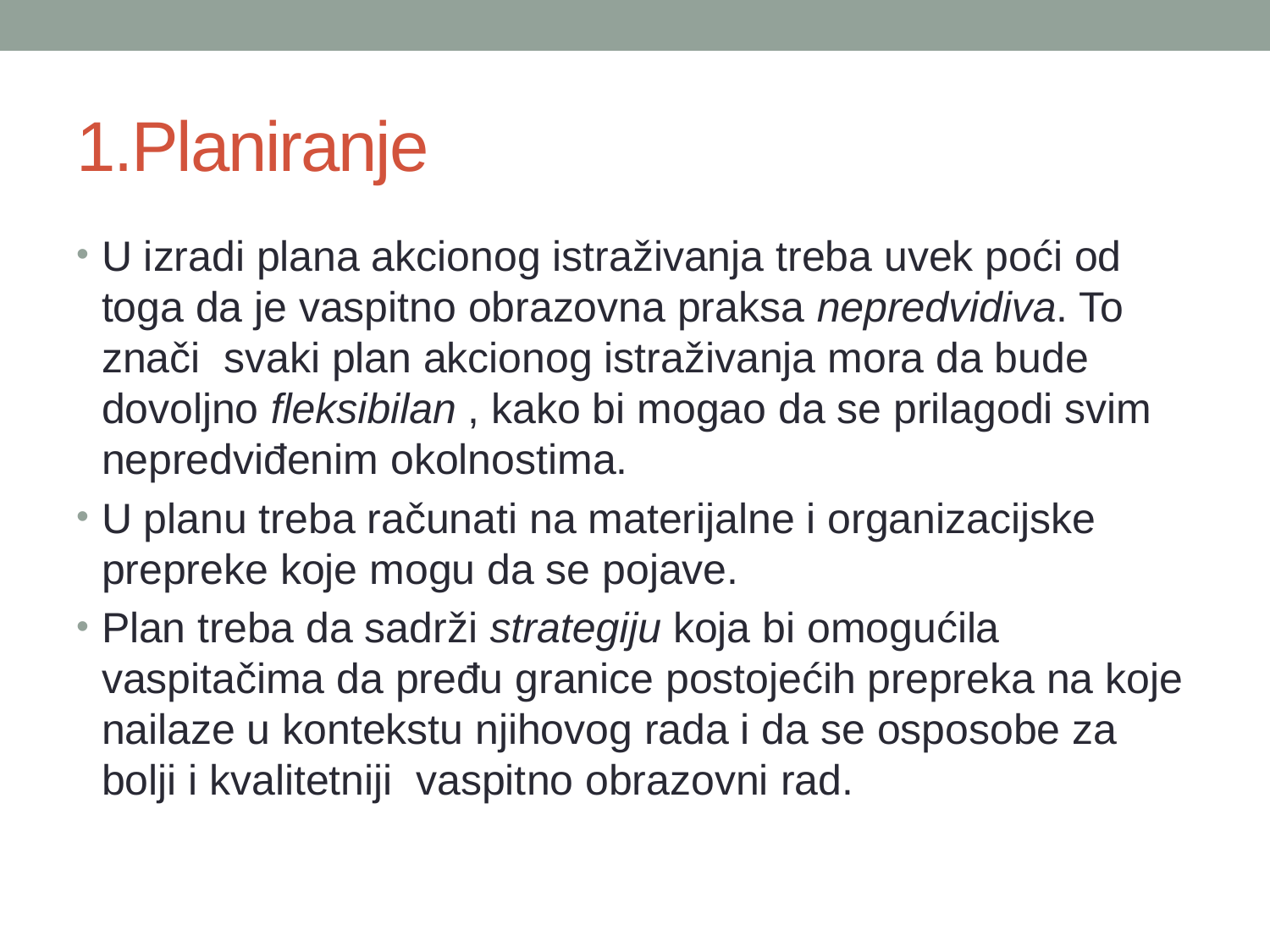

# 1.Planiranje
U izradi plana akcionog istraživanja treba uvek poći od toga da je vaspitno obrazovna praksa nepredvidiva. To znači  svaki plan akcionog istraživanja mora da bude dovoljno fleksibilan , kako bi mogao da se prilagodi svim nepredviđenim okolnostima.
U planu treba računati na materijalne i organizacijske prepreke koje mogu da se pojave.
Plan treba da sadrži strategiju koja bi omogućila  vaspitačima da pređu granice postojećih prepreka na koje nailaze u kontekstu njihovog rada i da se osposobe za bolji i kvalitetniji  vaspitno obrazovni rad.